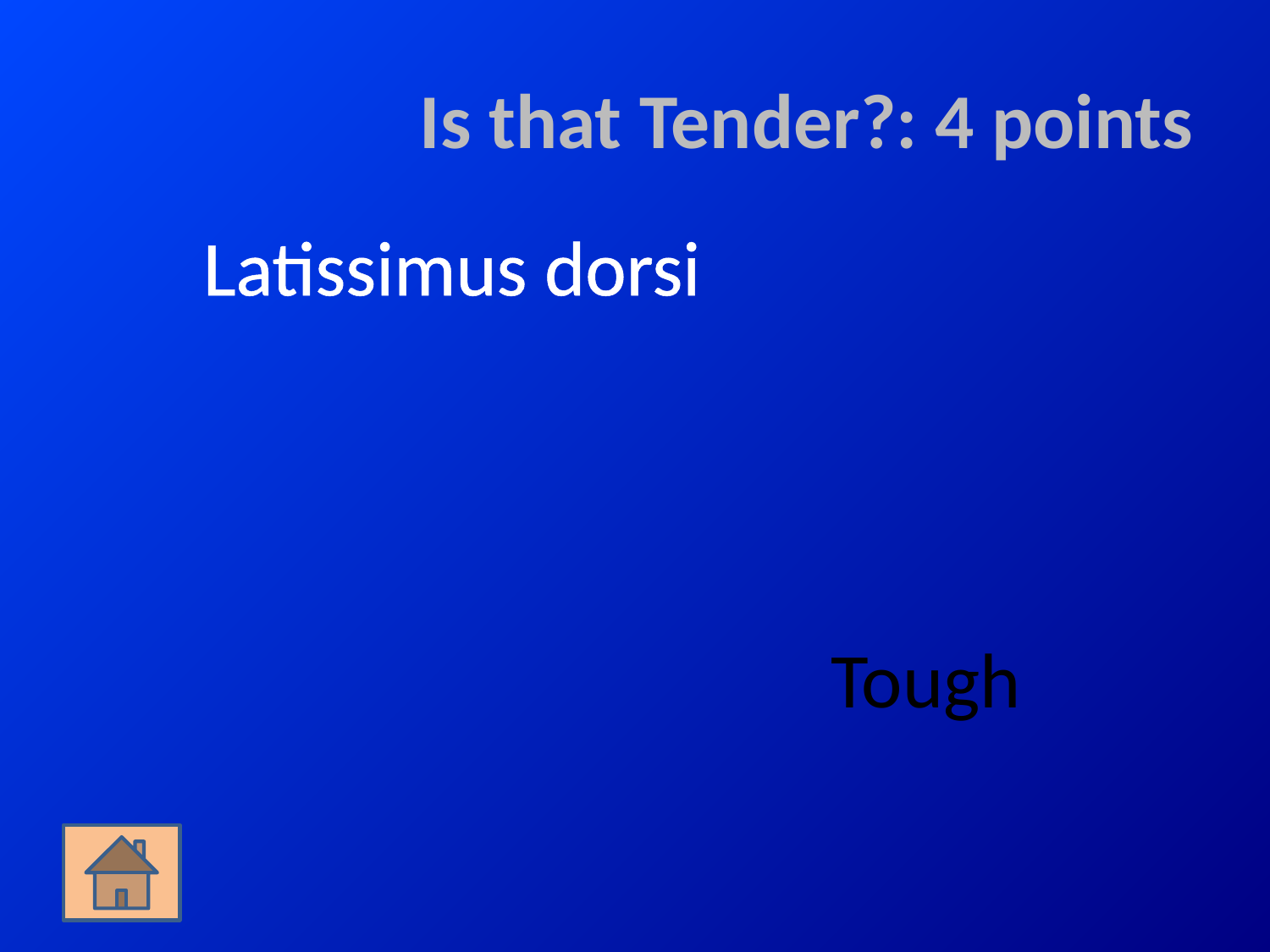

# Is that Tender?: 4 points
Latissimus dorsi
Tough